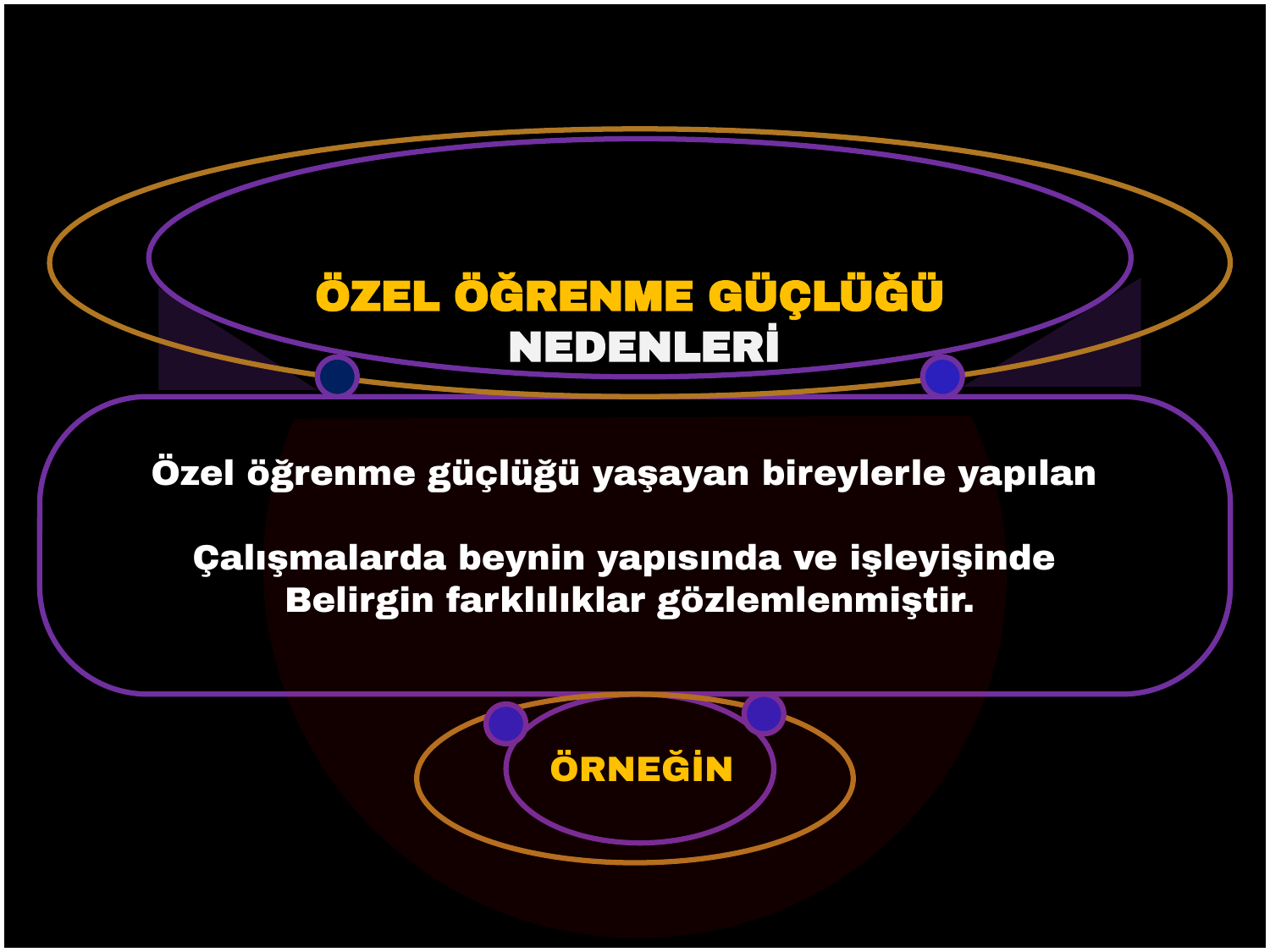

ÖZEL ÖĞRENME GÜÇLÜĞÜ
  NEDENLERİ

Özel öğrenme güçlüğü yaşayan bireylerle yapılan

Çalışmalarda beynin yapısında ve işleyişinde
Belirgin farklılıklar gözlemlenmiştir.

  ÖRNEĞİN